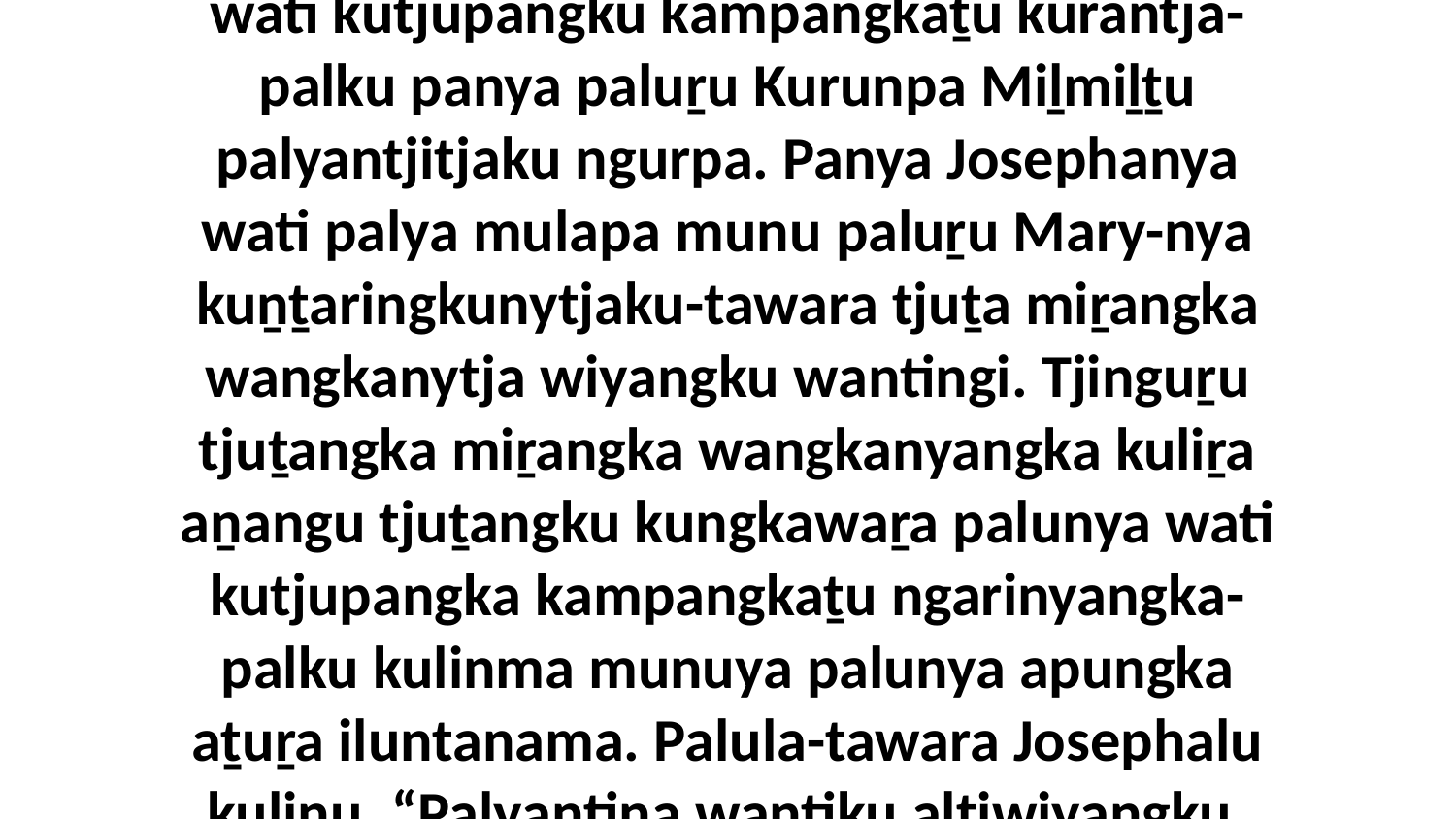

19 Ka Josephalu Mary-nya nyakula kuliningi wati kutjupangku kampangkaṯu kurantja-palku panya paluṟu Kurunpa Miḻmiḻṯu palyantjitjaku ngurpa. Panya Josephanya wati palya mulapa munu paluṟu Mary-nya kuṉṯaringkunytjaku-tawara tjuṯa miṟangka wangkanytja wiyangku wantingi. Tjinguṟu tjuṯangka miṟangka wangkanyangka kuliṟa aṉangu tjuṯangku kungkawaṟa palunya wati kutjupangka kampangkaṯu ngarinyangka-palku kulinma munuya palunya apungka aṯuṟa iluntanama. Palula-tawara Josephalu kulinu, “Palyantiṉa wantiku aḻṯiwiyangku, kanti ngunytjungka ma-nyinama.”